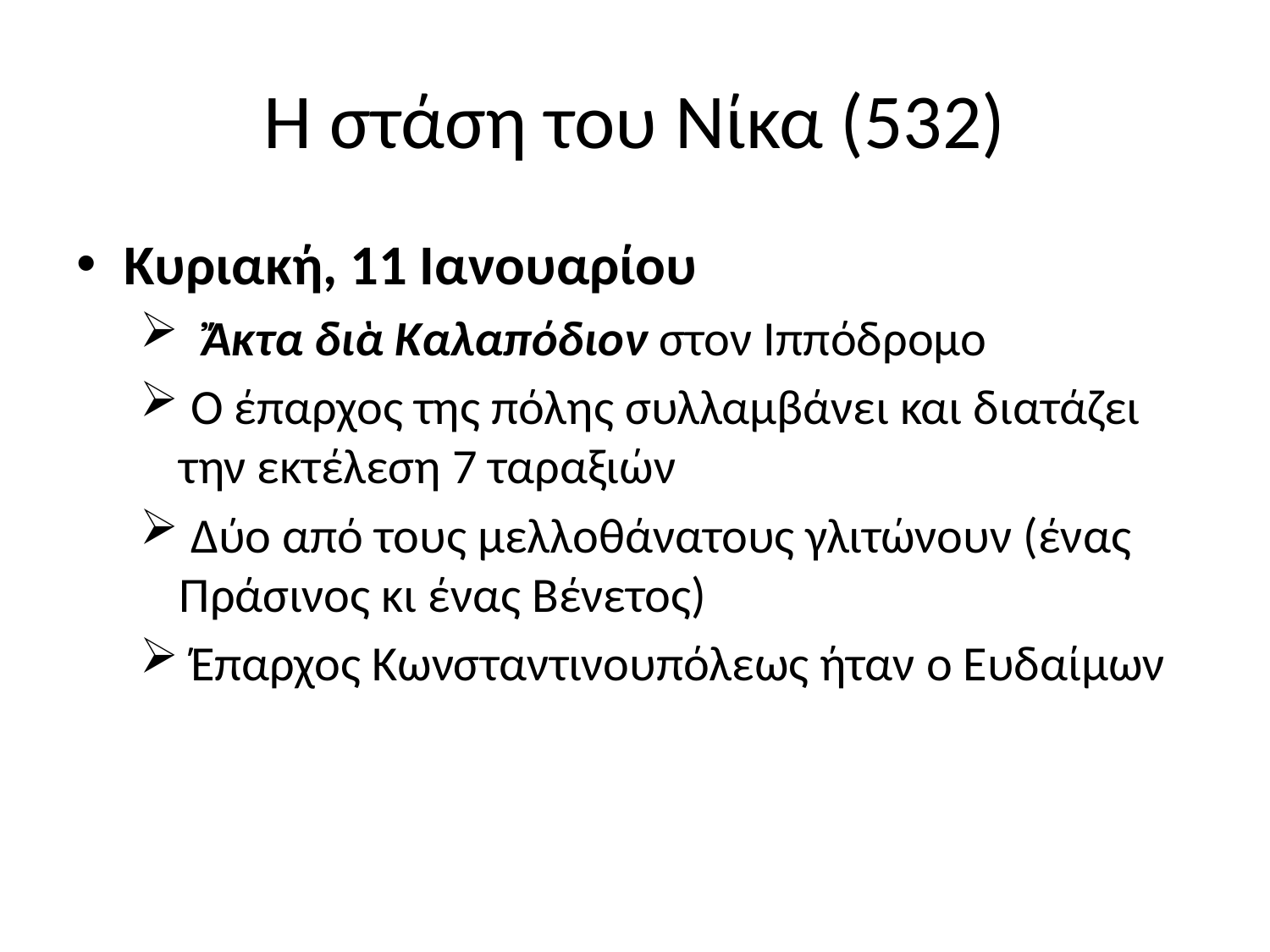

# Η στάση του Νίκα (532)
Κυριακή, 11 Ιανουαρίου
  Ἄκτα διὰ Καλαπόδιον στον Ιππόδρομο
 Ο έπαρχος της πόλης συλλαμβάνει και διατάζει την εκτέλεση 7 ταραξιών
 Δύο από τους μελλοθάνατους γλιτώνουν (ένας Πράσινος κι ένας Βένετος)
 Έπαρχος Κωνσταντινουπόλεως ήταν ο Ευδαίμων